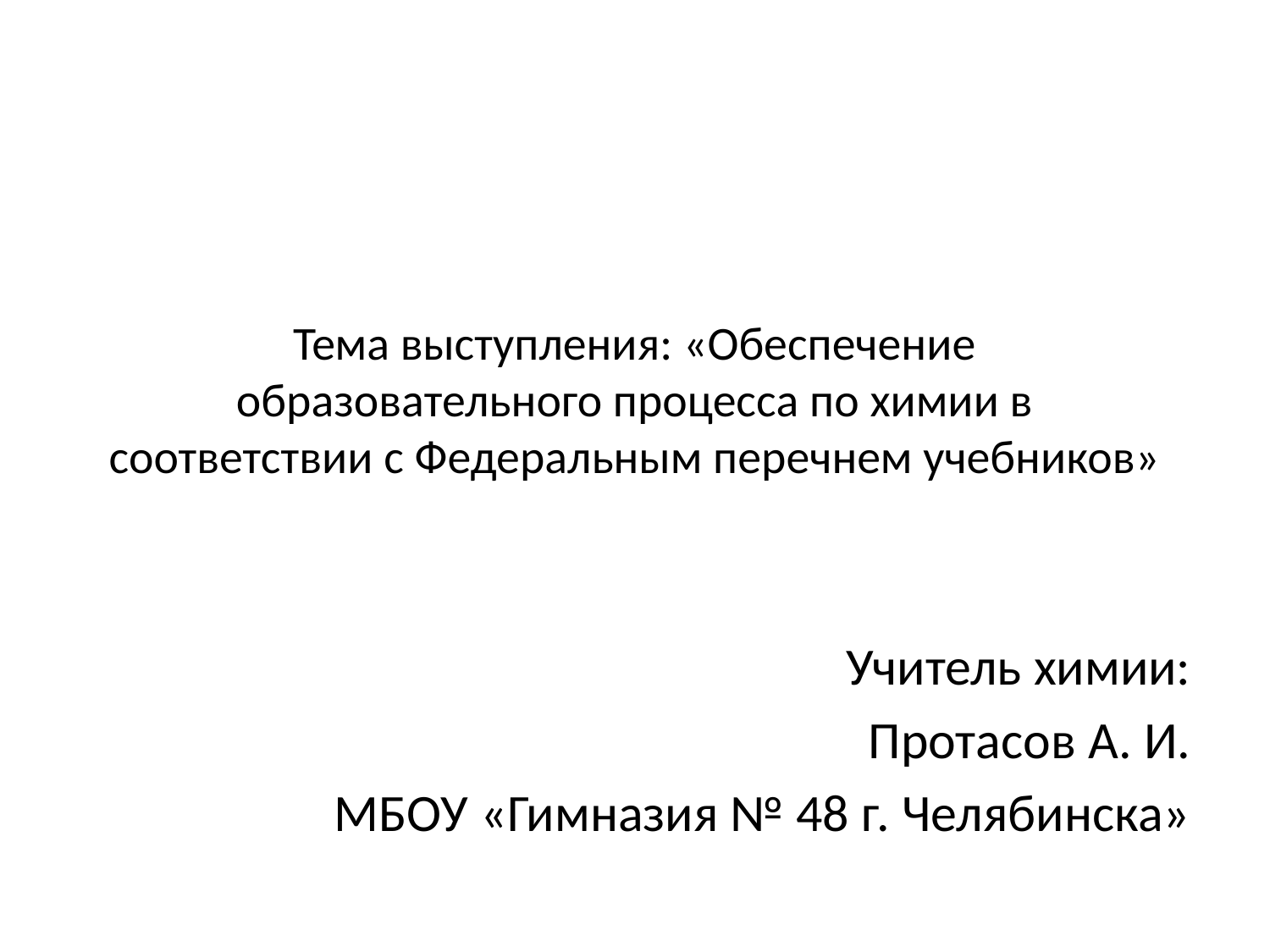

# Тема выступления: «Обеспечение образовательного процесса по химии в соответствии с Федеральным перечнем учебников»
Учитель химии:
Протасов А. И.
МБОУ «Гимназия № 48 г. Челябинска»